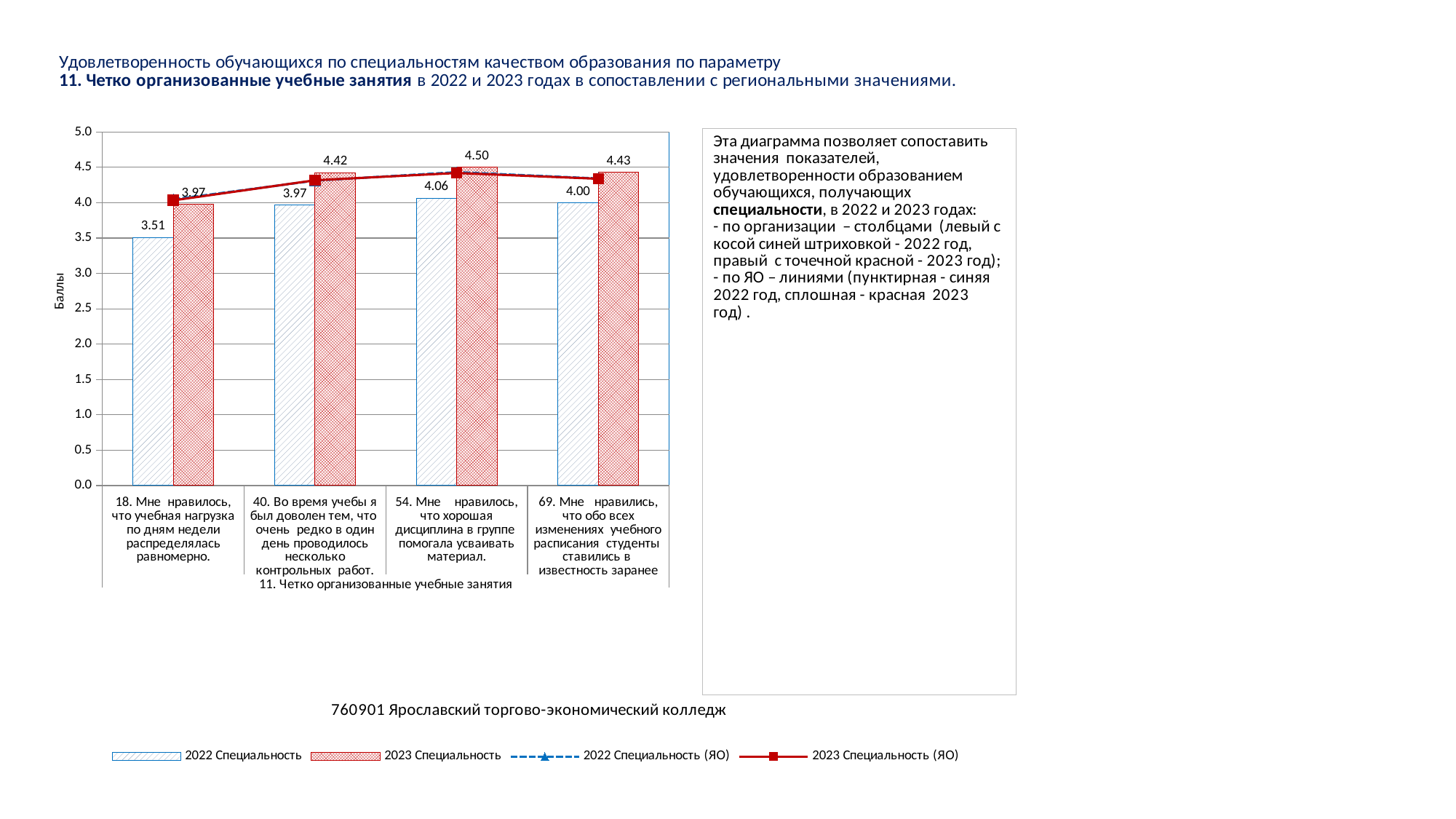

### Chart

| Category | 2022 Специальность | 2023 Специальность | 2022 Специальность (ЯО) | 2023 Специальность (ЯО) |
|---|---|---|---|---|
| 18. Мне  нравилось, что учебная нагрузка по дням недели распределялась равномерно. | 3.5071942446043165 | 3.9739454094292803 | 4.046919224907468 | 4.033141059255375 |
| 40. Во время учебы я был доволен тем, что  очень  редко в один день проводилось несколько контрольных  работ. | 3.9676258992805757 | 4.424317617866005 | 4.312431961680819 | 4.316727844782381 |
| 54. Мне    нравилось, что хорошая дисциплина в группе  помогала усваивать материал. | 4.0647482014388485 | 4.5 | 4.431308512954496 | 4.419821709491347 |
| 69. Мне   нравились, что обо всех изменениях  учебного расписания  студенты  ставились в  известность заранее | 3.9964028776978417 | 4.430521091811414 | 4.342151099499238 | 4.338542212899843 |